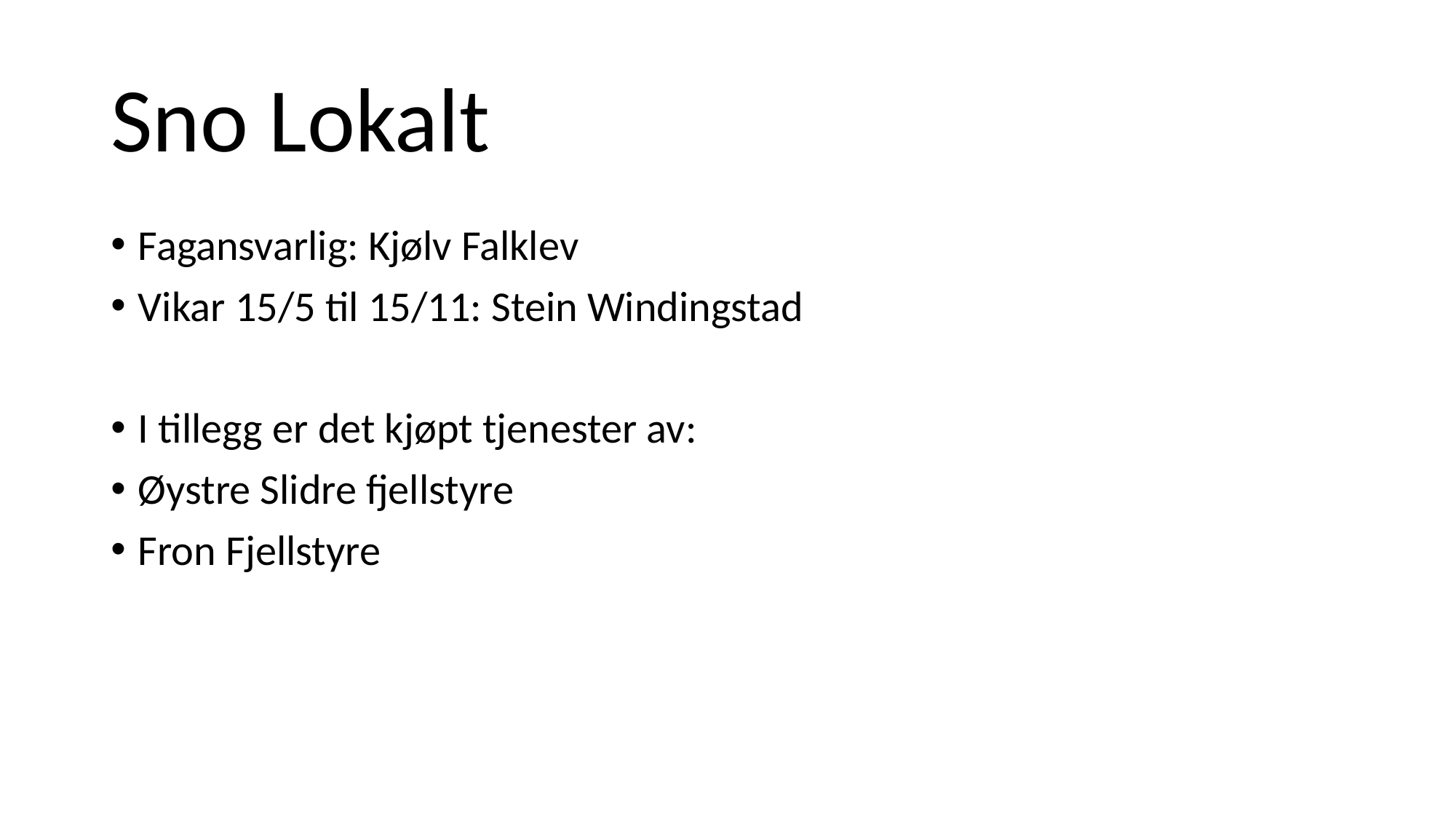

# Sno Lokalt
Fagansvarlig: Kjølv Falklev
Vikar 15/5 til 15/11: Stein Windingstad

I tillegg er det kjøpt tjenester av:
Øystre Slidre fjellstyre
Fron Fjellstyre